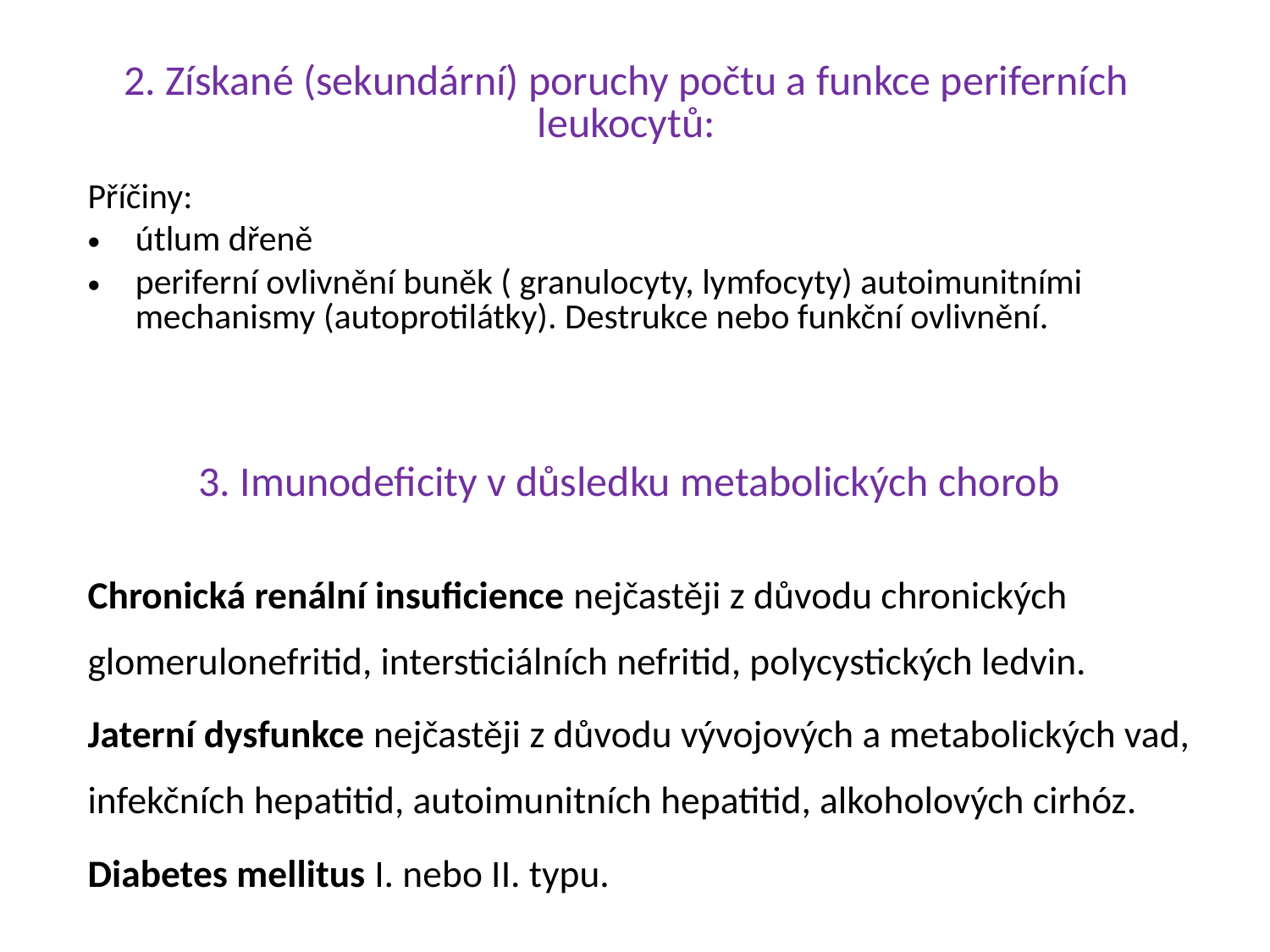

# 2. Získané (sekundární) poruchy počtu a funkce periferních leukocytů:
Příčiny:
útlum dřeně
periferní ovlivnění buněk ( granulocyty, lymfocyty) autoimunitními mechanismy (autoprotilátky). Destrukce nebo funkční ovlivnění.
3. Imunodeficity v důsledku metabolických chorob
Chronická renální insuficience nejčastěji z důvodu chronických glomerulonefritid, intersticiálních nefritid, polycystických ledvin.
Jaterní dysfunkce nejčastěji z důvodu vývojových a metabolických vad, infekčních hepatitid, autoimunitních hepatitid, alkoholových cirhóz.
Diabetes mellitus I. nebo II. typu.